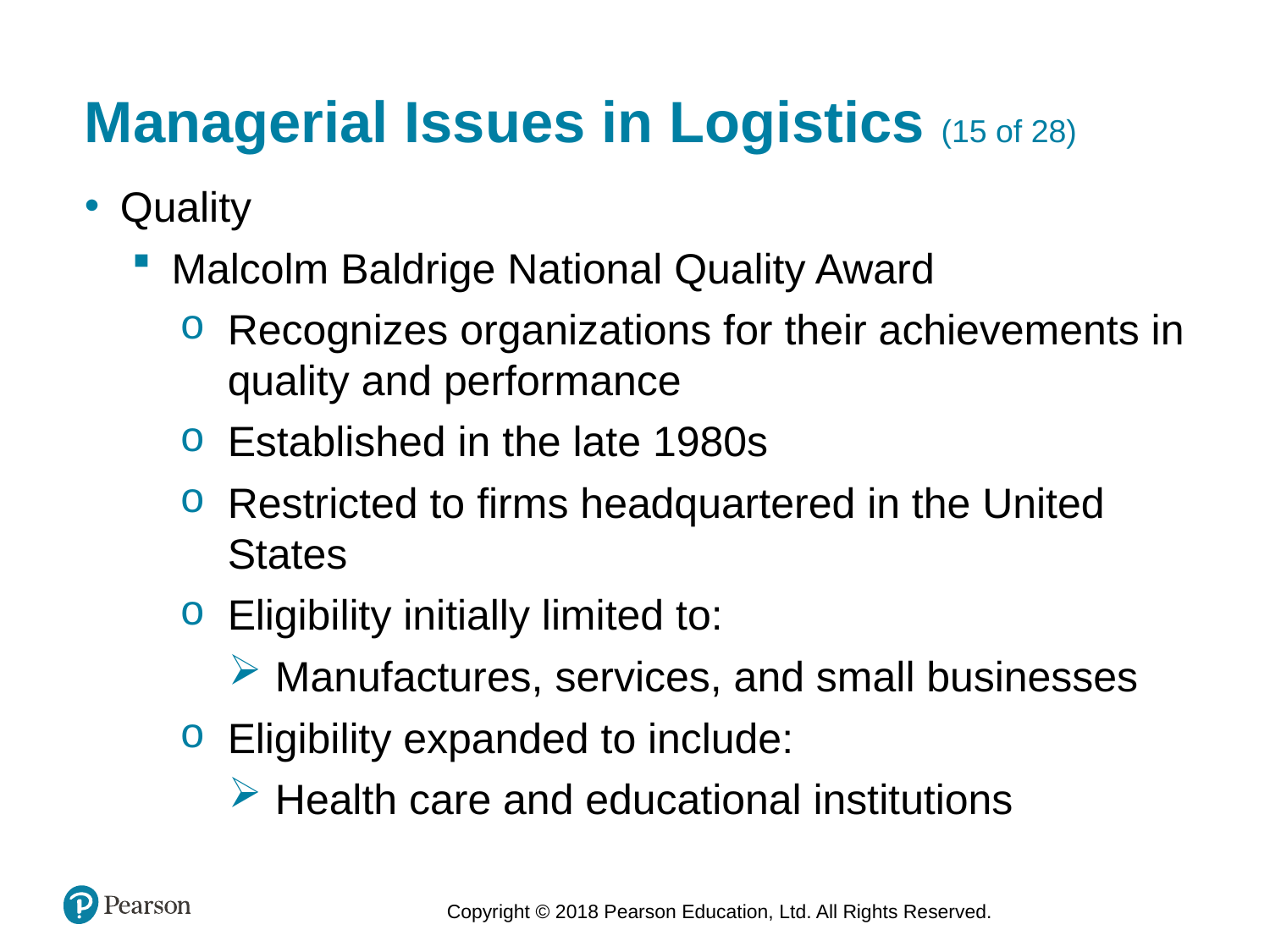

# Managerial Issues in Logistics (15 of 28)
Quality
Malcolm Baldrige National Quality Award
Recognizes organizations for their achievements in quality and performance
Established in the late 1980s
Restricted to firms headquartered in the United States
Eligibility initially limited to:
Manufactures, services, and small businesses
Eligibility expanded to include:
Health care and educational institutions